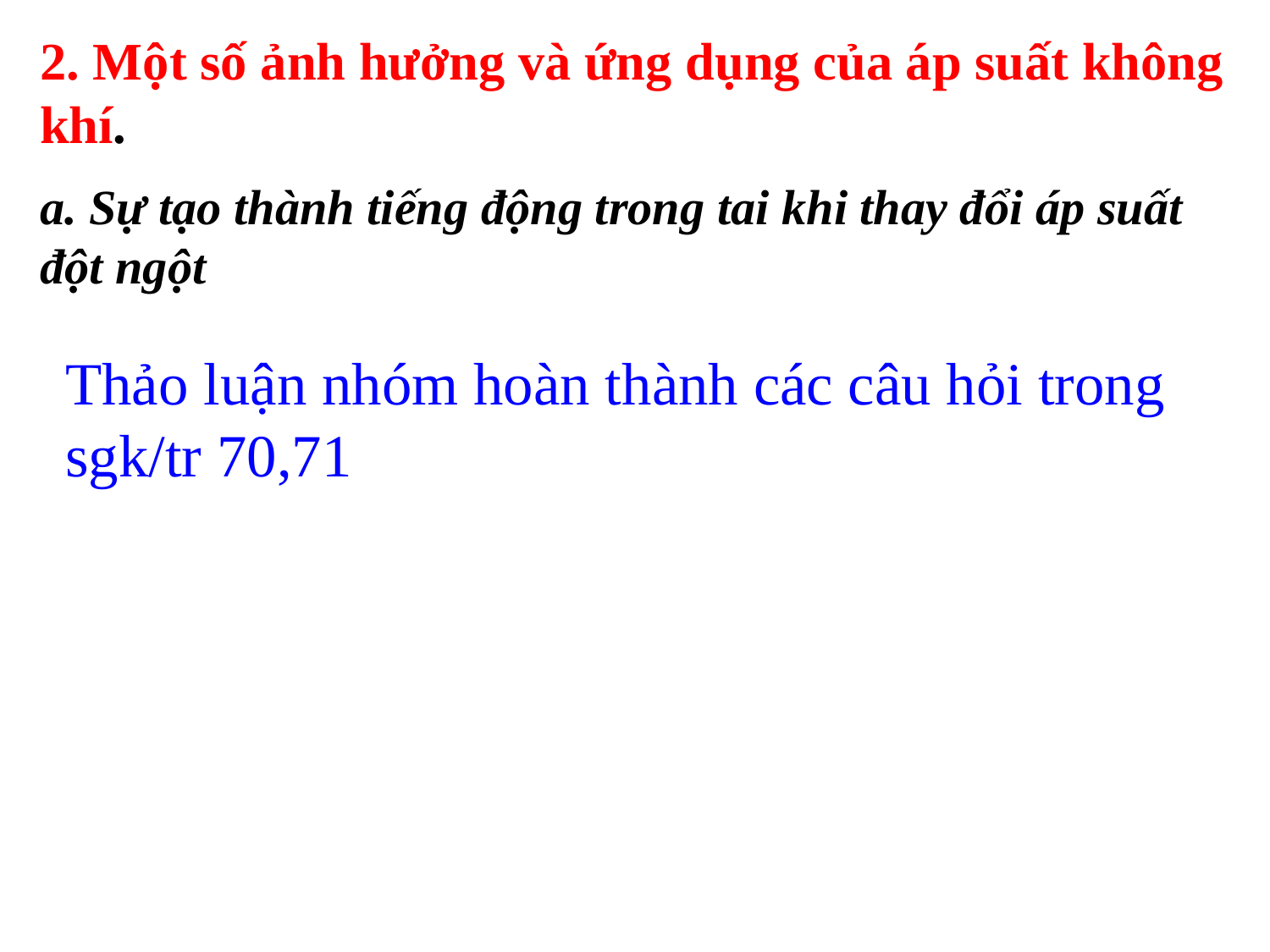

2. Một số ảnh hưởng và ứng dụng của áp suất không khí.
a. Sự tạo thành tiếng động trong tai khi thay đổi áp suất đột ngột
Thảo luận nhóm hoàn thành các câu hỏi trong sgk/tr 70,71